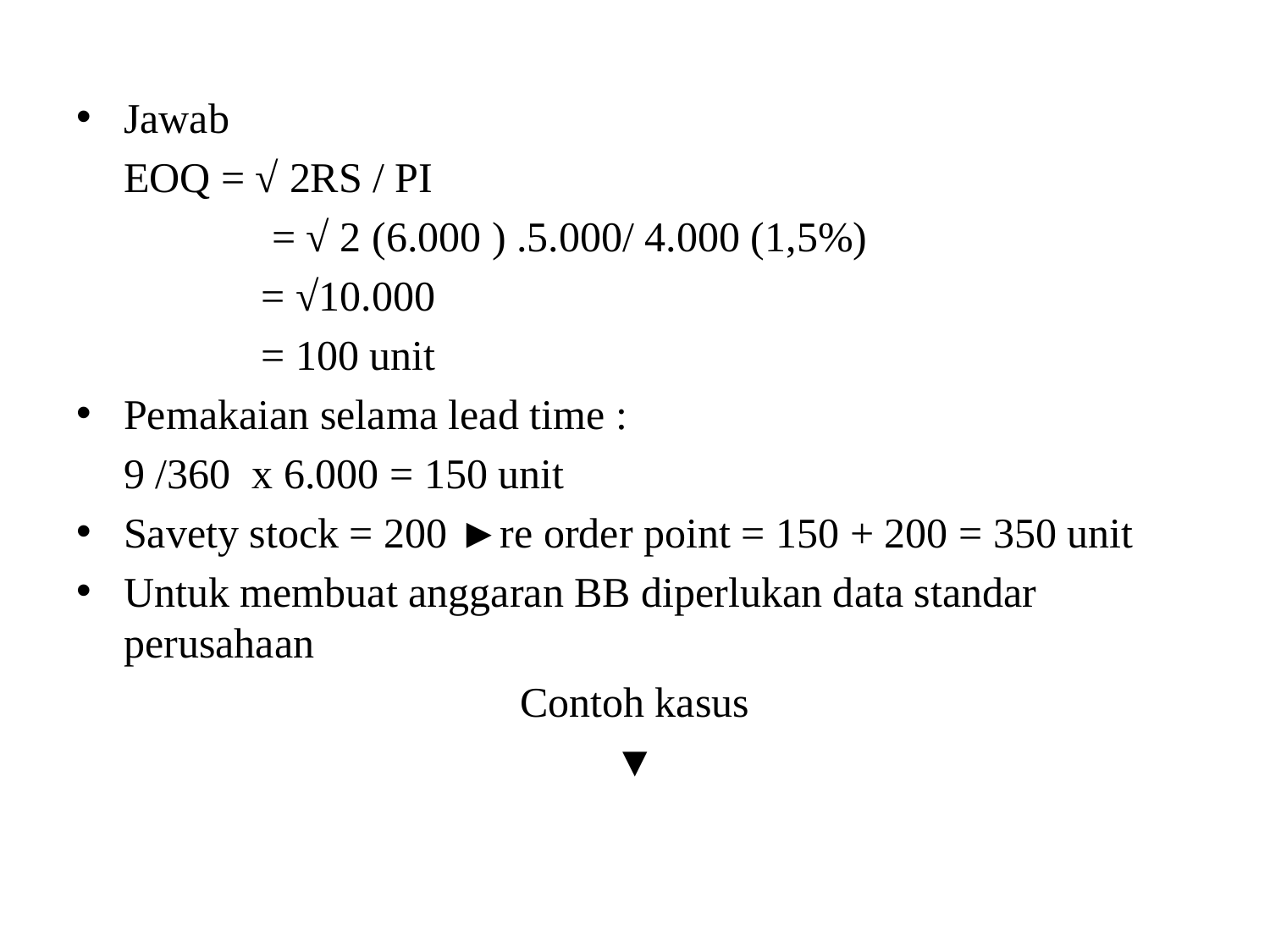

Jawab
	EOQ = √ 2RS / PI
		  = √ 2 (6.000 ) .5.000/ 4.000 (1,5%)
		 = √10.000
		 = 100 unit
Pemakaian selama lead time :
	9 /360  x 6.000 = 150 unit
Savety stock = 200 ►re order point = 150 + 200 = 350 unit
Untuk membuat anggaran BB diperlukan data standar perusahaan
Contoh kasus
▼